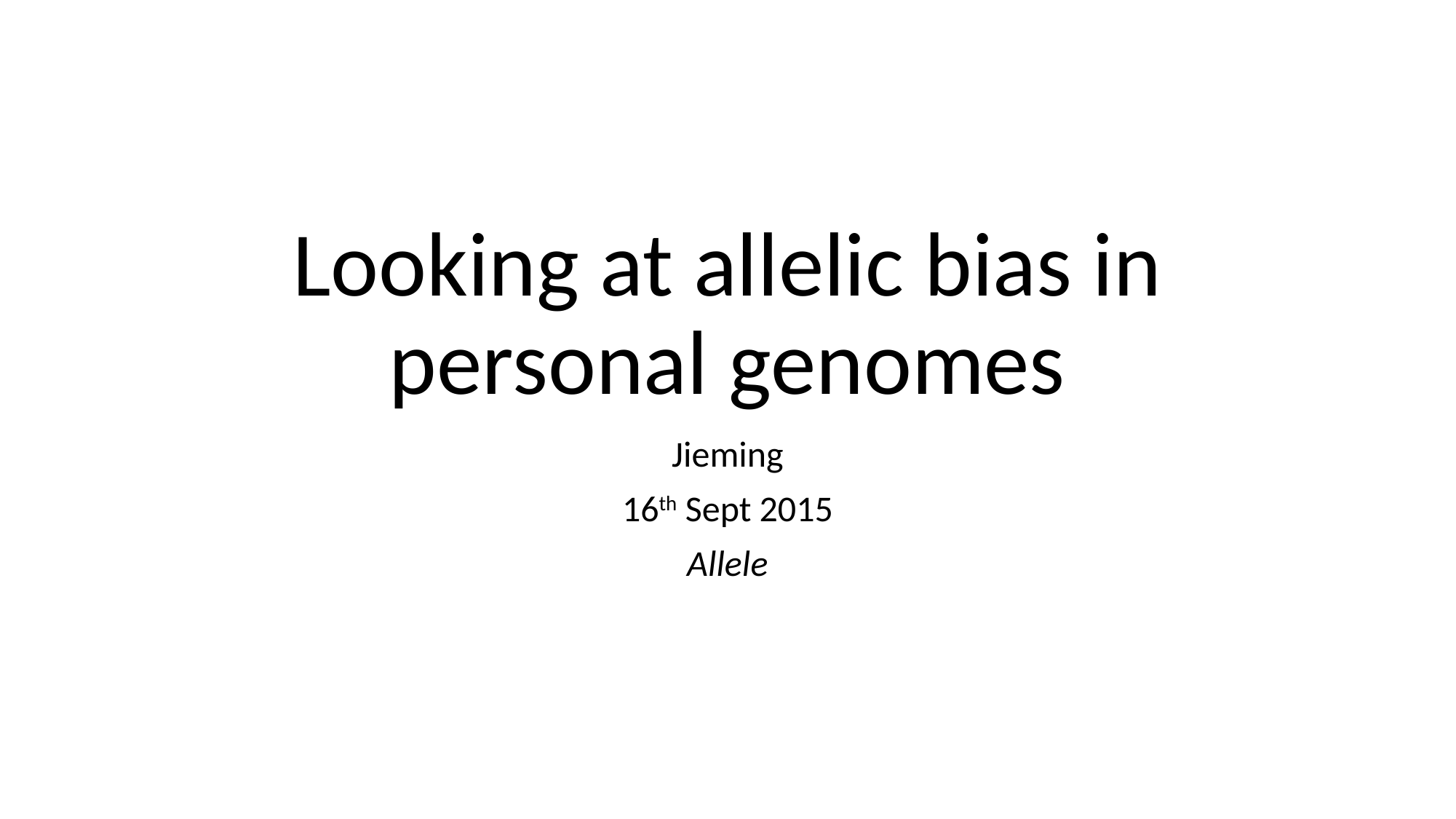

# Looking at allelic bias in personal genomes
Jieming
16th Sept 2015
Allele